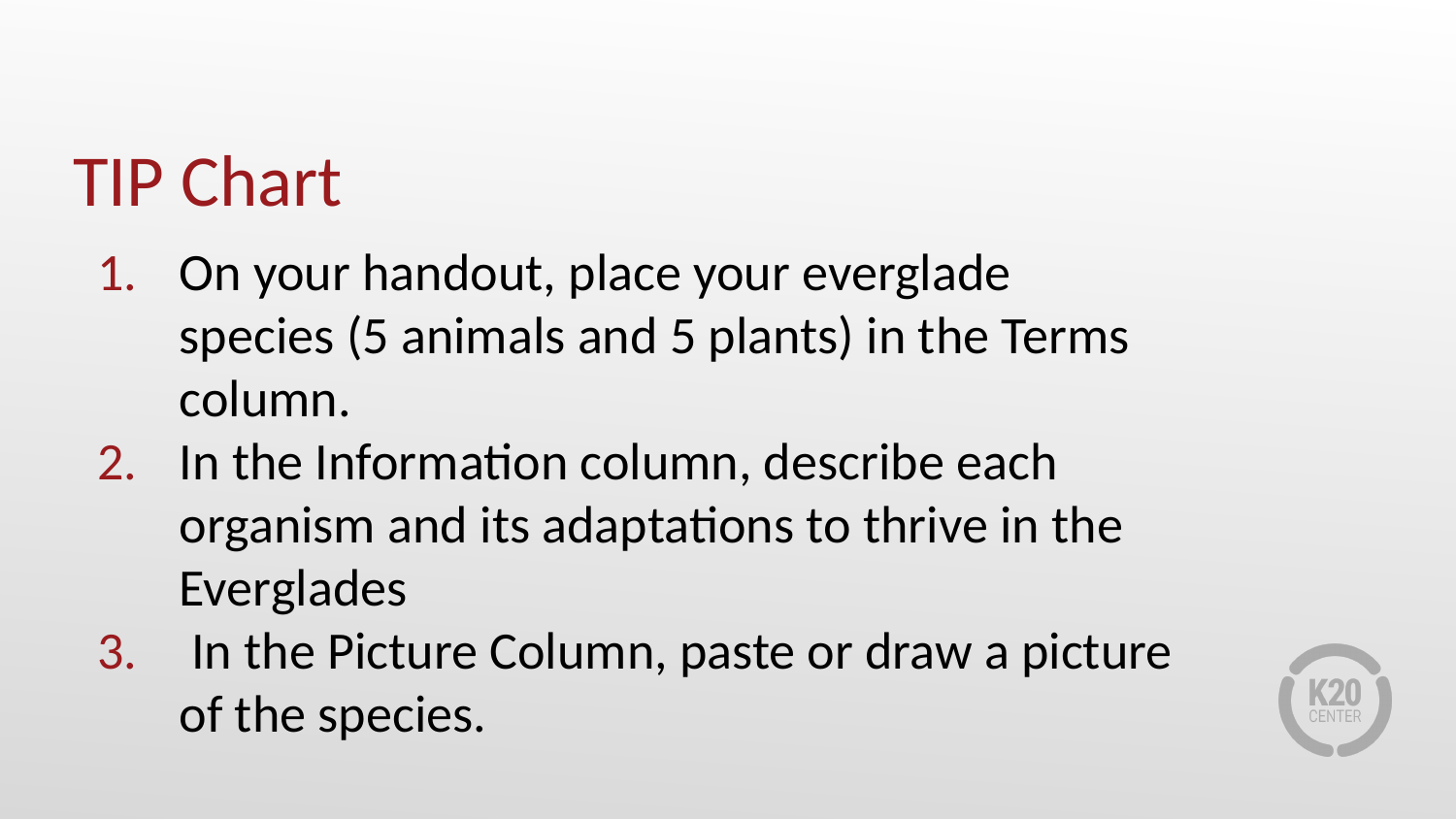

# TIP Chart
On your handout, place your everglade species (5 animals and 5 plants) in the Terms column.
In the Information column, describe each organism and its adaptations to thrive in the Everglades
 In the Picture Column, paste or draw a picture of the species.